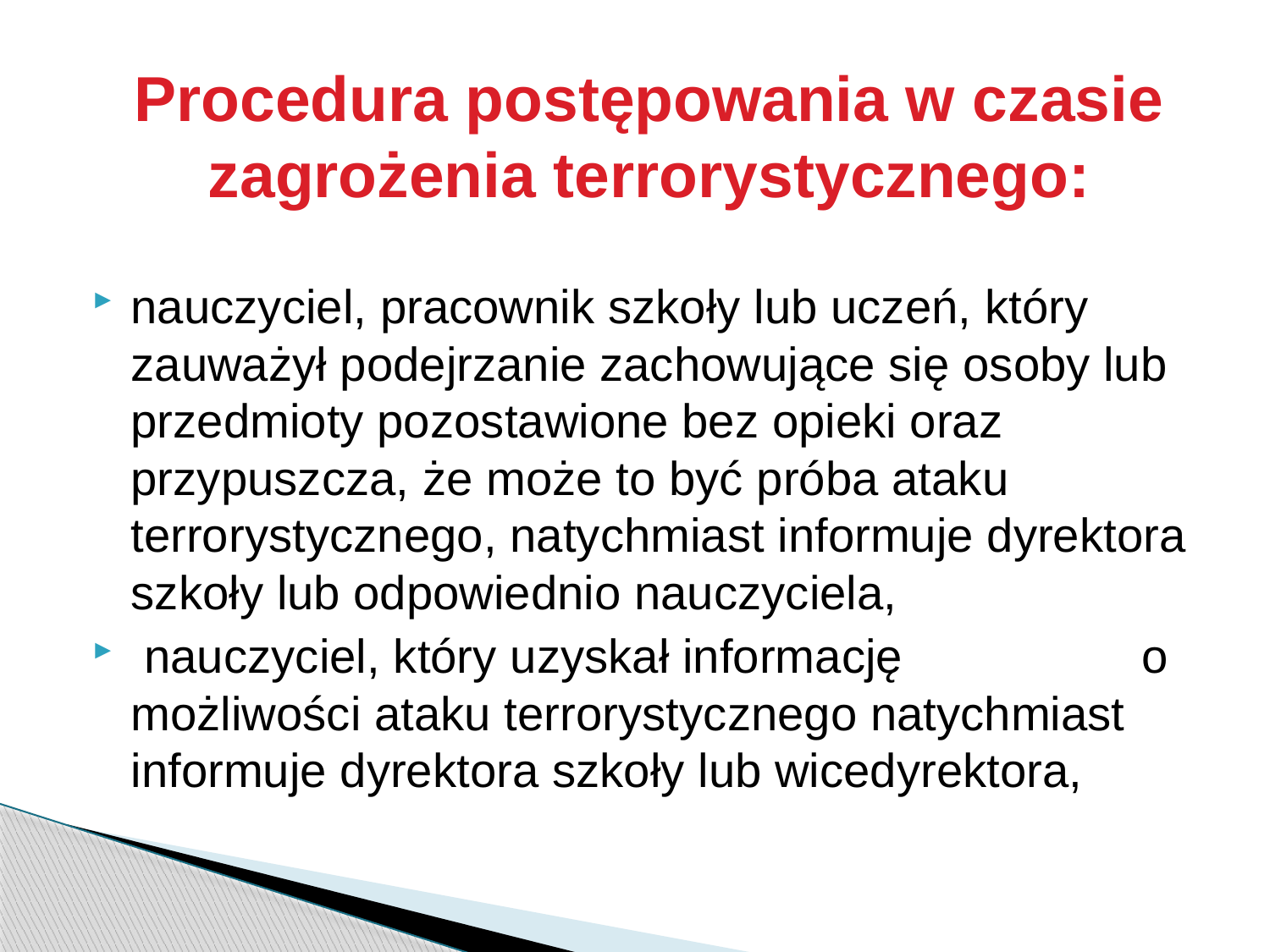

# Procedura postępowania w czasie zagrożenia terrorystycznego:

nauczyciel, pracownik szkoły lub uczeń, który zauważył podejrzanie zachowujące się osoby lub przedmioty pozostawione bez opieki oraz przypuszcza, że może to być próba ataku terrorystycznego, natychmiast informuje dyrektora szkoły lub odpowiednio nauczyciela,
 nauczyciel, który uzyskał informację                  o możliwości ataku terrorystycznego natychmiast informuje dyrektora szkoły lub wicedyrektora,